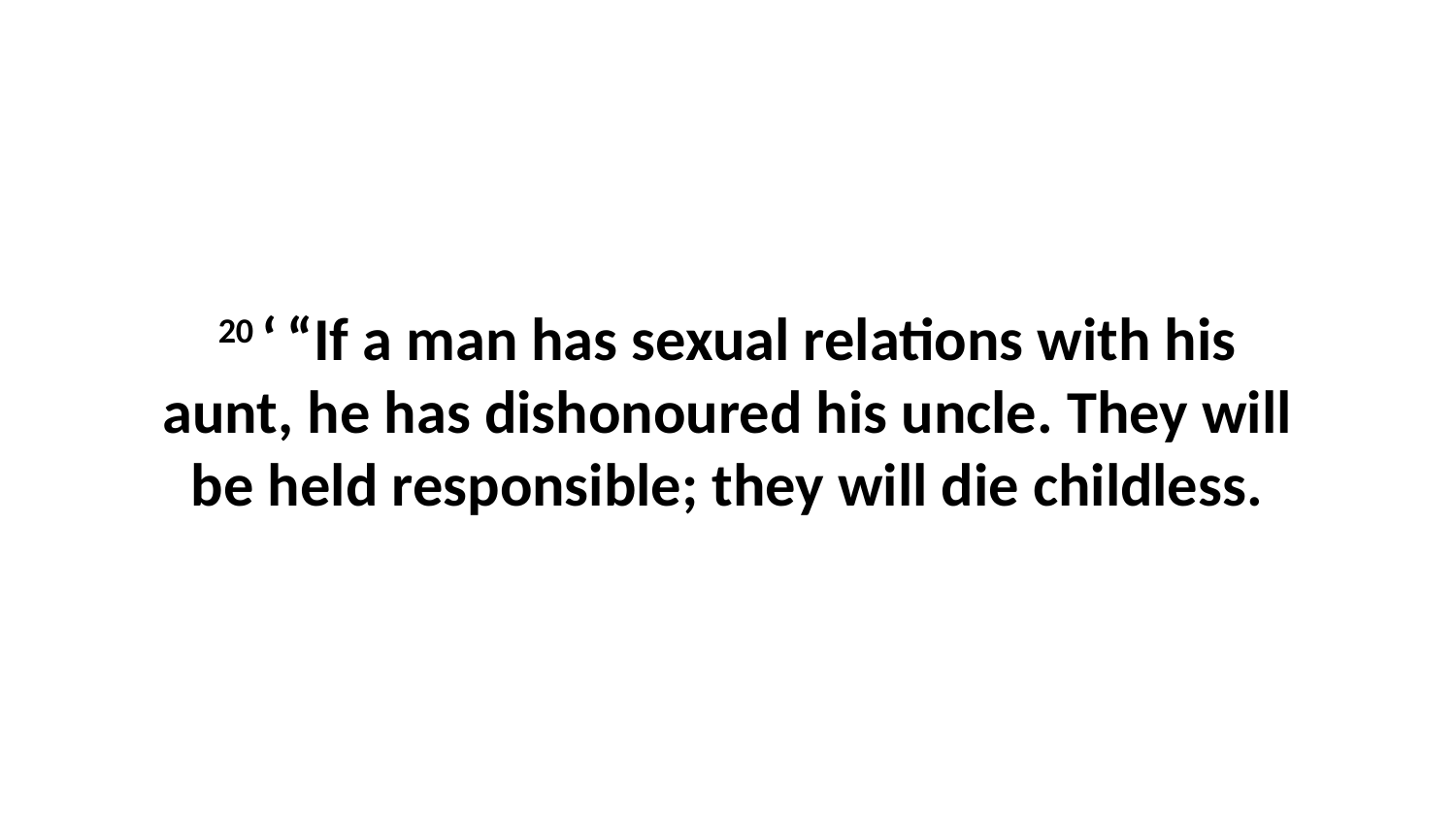

20 ‘ “If a man has sexual relations with his aunt, he has dishonoured his uncle. They will be held responsible; they will die childless.